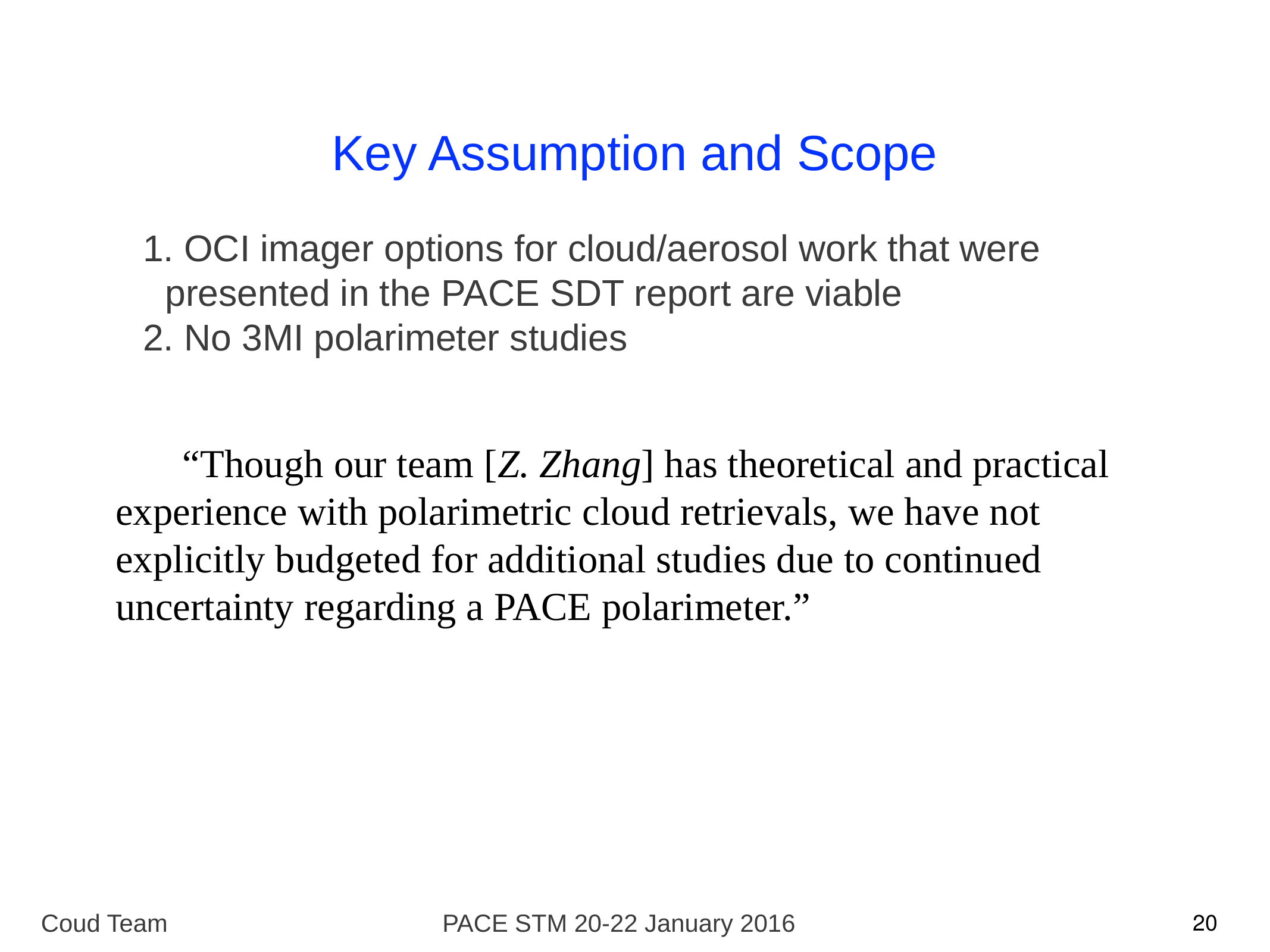

# Key Assumption and Scope
 OCI imager options for cloud/aerosol work that were presented in the PACE SDT report are viable
 No 3MI polarimeter studies
“Though our team [Z. Zhang] has theoretical and practical experience with polarimetric cloud retrievals, we have not explicitly budgeted for additional studies due to continued uncertainty regarding a PACE polarimeter.”
20